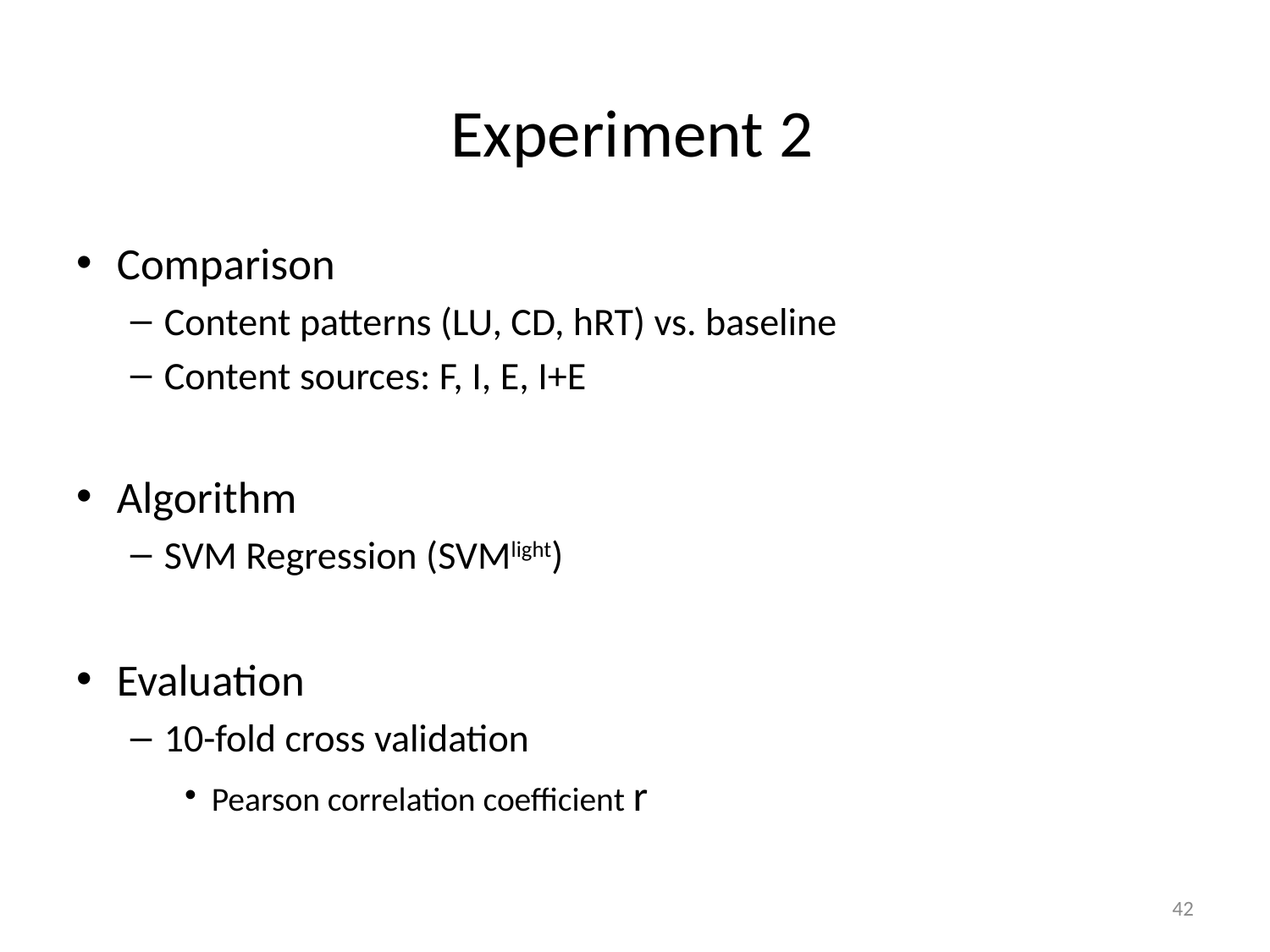

# Experiment 2
Comparison
Content patterns (LU, CD, hRT) vs. baseline
Content sources: F, I, E, I+E

Algorithm
SVM Regression (SVMlight)

Evaluation
10-fold cross validation
Pearson correlation coefficient r

42